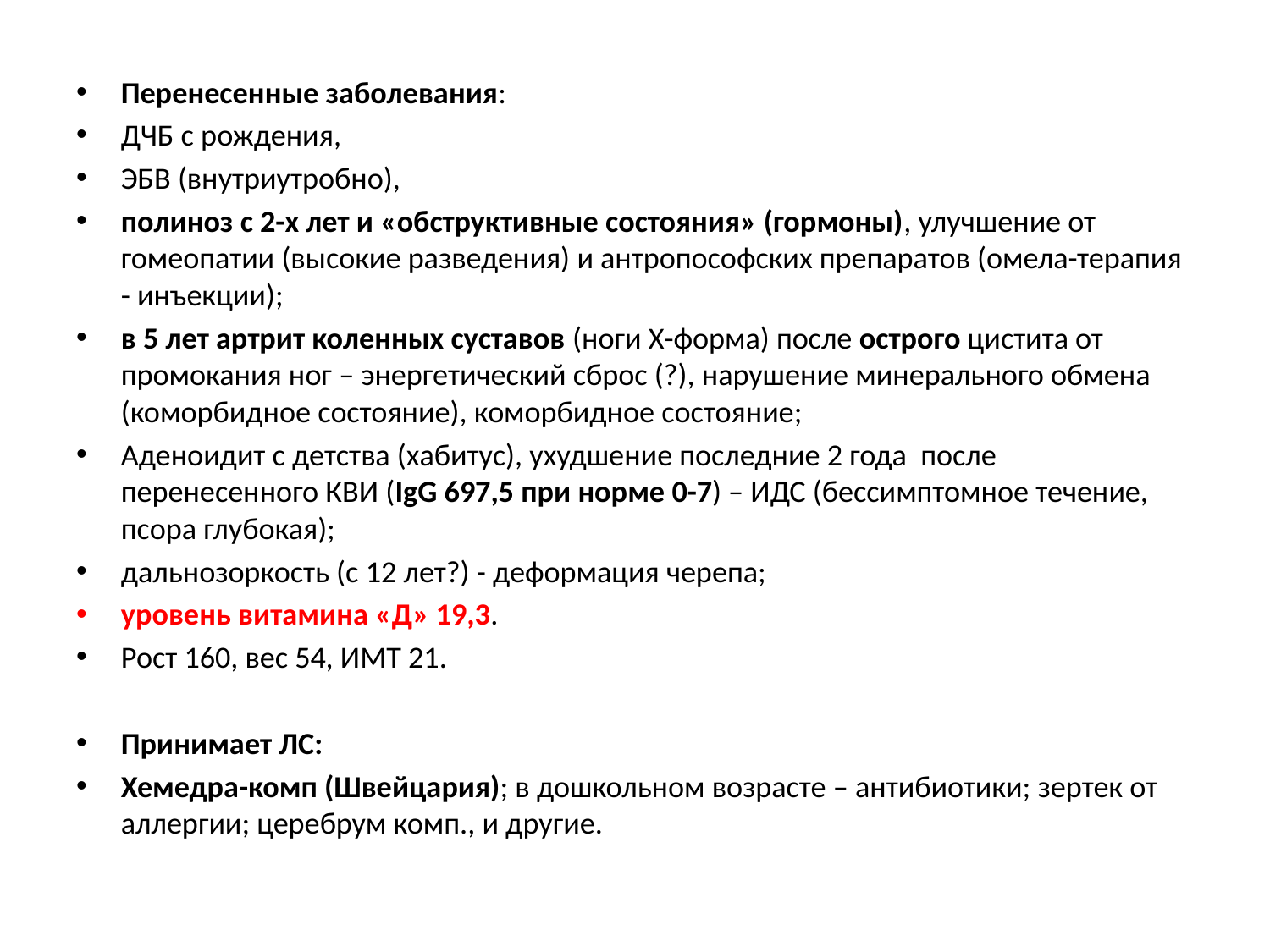

Перенесенные заболевания:
ДЧБ с рождения,
ЭБВ (внутриутробно),
полиноз с 2-х лет и «обструктивные состояния» (гормоны), улучшение от гомеопатии (высокие разведения) и антропософских препаратов (омела-терапия - инъекции);
в 5 лет артрит коленных суставов (ноги Х-форма) после острого цистита от промокания ног – энергетический сброс (?), нарушение минерального обмена (коморбидное состояние), коморбидное состояние;
Аденоидит с детства (хабитус), ухудшение последние 2 года  после перенесенного КВИ (IgG 697,5 при норме 0-7) – ИДС (бессимптомное течение, псора глубокая);
дальнозоркость (с 12 лет?) - деформация черепа;
уровень витамина «Д» 19,3.
Рост 160, вес 54, ИМТ 21.

Принимает ЛС:
Хемедра-комп (Швейцария); в дошкольном возрасте – антибиотики; зертек от аллергии; церебрум комп., и другие.